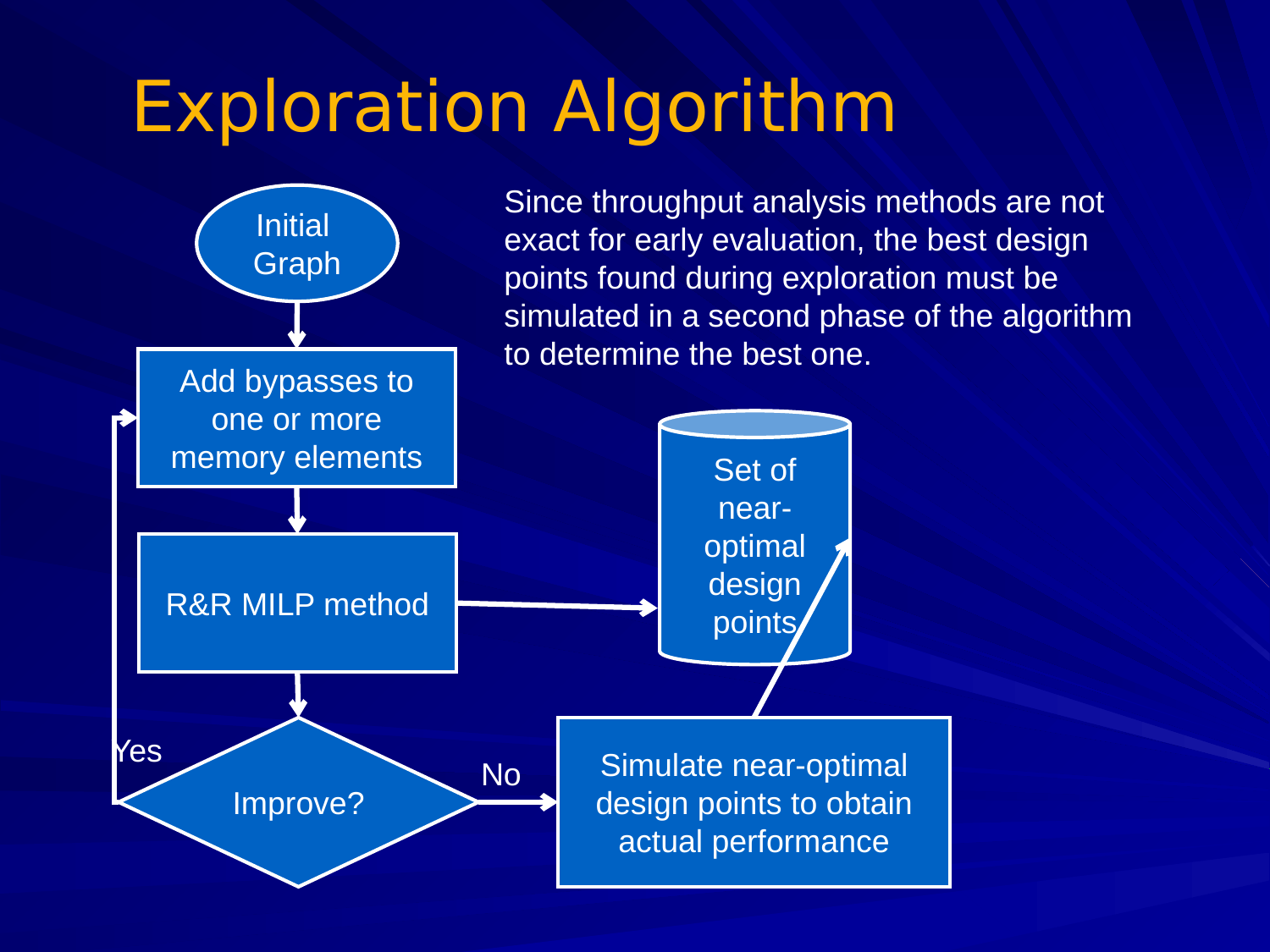

Exploration Algorithm
Since throughput analysis methods are not exact for early evaluation, the best design points found during exploration must be simulated in a second phase of the algorithm to determine the best one.
Initial
Graph
Add bypasses to one or more memory elements
Set of near-optimal design points
R&R MILP method
Improve?
Simulate near-optimal design points to obtain actual performance
Yes
No